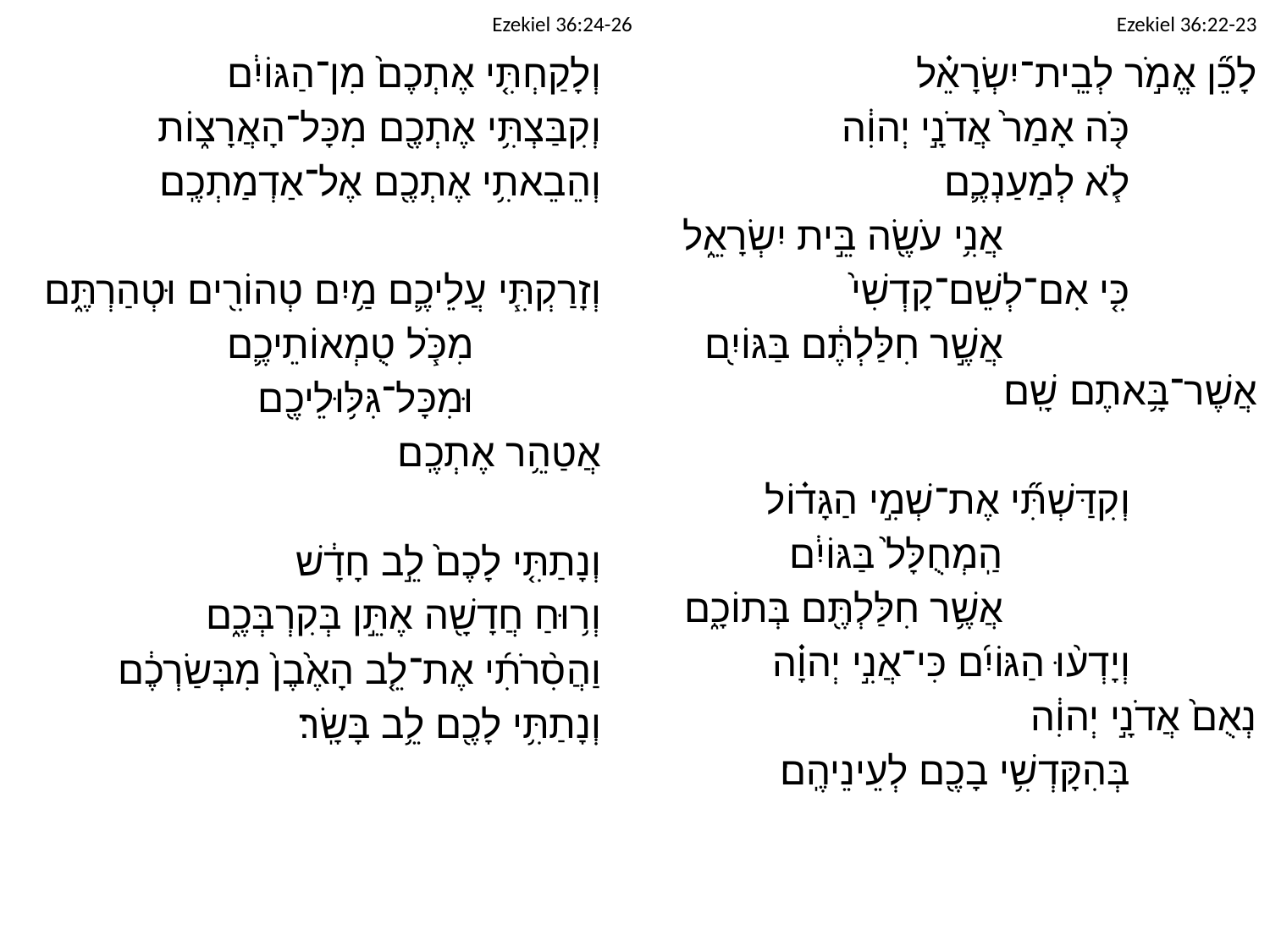

Ezekiel 36:24-26
# Ezekiel 36:22-23
וְלָקַחְתִּ֤י אֶתְכֶם֙ מִן־הַגּוֹיִ֔ם
וְקִבַּצְתִּ֥י אֶתְכֶ֖ם מִכָּל־הָאֲרָצ֑וֹת
וְהֵבֵאתִ֥י אֶתְכֶ֖ם אֶל־אַדְמַתְכֶֽם׃

וְזָרַקְתִּ֧י עֲלֵיכֶ֛ם מַ֥יִם טְהוֹרִ֖ים וּטְהַרְתֶּ֑ם
		מִכֹּ֧ל טֻמְאוֹתֵיכֶ֛ם
		וּמִכָּל־גִּלּ֥וּלֵיכֶ֖ם
	אֲטַהֵ֥ר אֶתְכֶֽם׃

וְנָתַתִּ֤י לָכֶם֙ לֵ֣ב חָדָ֔שׁ
וְר֥וּחַ חֲדָשָׁ֖ה אֶתֵּ֣ן בְּקִרְבְּכֶ֑ם
וַהֲסִ֨רֹתִ֜י אֶת־לֵ֤ב הָאֶ֙בֶן֙ מִבְּשַׂרְכֶ֔ם
וְנָתַתִּ֥י לָכֶ֖ם לֵ֥ב בָּשָֽׂר׃
	לָכֵ֞ן אֱמֹ֣ר לְבֵֽית־יִשְׂרָאֵ֗ל
		כֹּ֤ה אָמַר֙ אֲדֹנָ֣י יְהוִ֔ה
		לֹ֧א לְמַעַנְכֶ֛ם
			אֲנִ֥י עֹשֶׂ֖ה בֵּ֣ית יִשְׂרָאֵ֑ל
		כִּ֤י אִם־לְשֵׁם־קָדְשִׁי֙
			אֲשֶׁ֣ר חִלַּלְתֶּ֔ם בַּגּוֹיִ֖ם אֲשֶׁר־בָּ֥אתֶם שָֽׁם׃

		וְקִדַּשְׁתִּ֞י אֶת־שְׁמִ֣י הַגָּד֗וֹל
			הַֽמְחֻלָּל֙ בַּגּוֹיִ֔ם
			אֲשֶׁ֥ר חִלַּלְתֶּ֖ם בְּתוֹכָ֑ם
		וְיָדְע֨וּ הַגּוֹיִ֜ם כִּי־אֲנִ֣י יְהוָ֗ה
נְאֻם֙ אֲדֹנָ֣י יְהוִ֔ה
		בְּהִקָּדְשִׁ֥י בָכֶ֖ם לְעֵינֵיהֶֽם׃